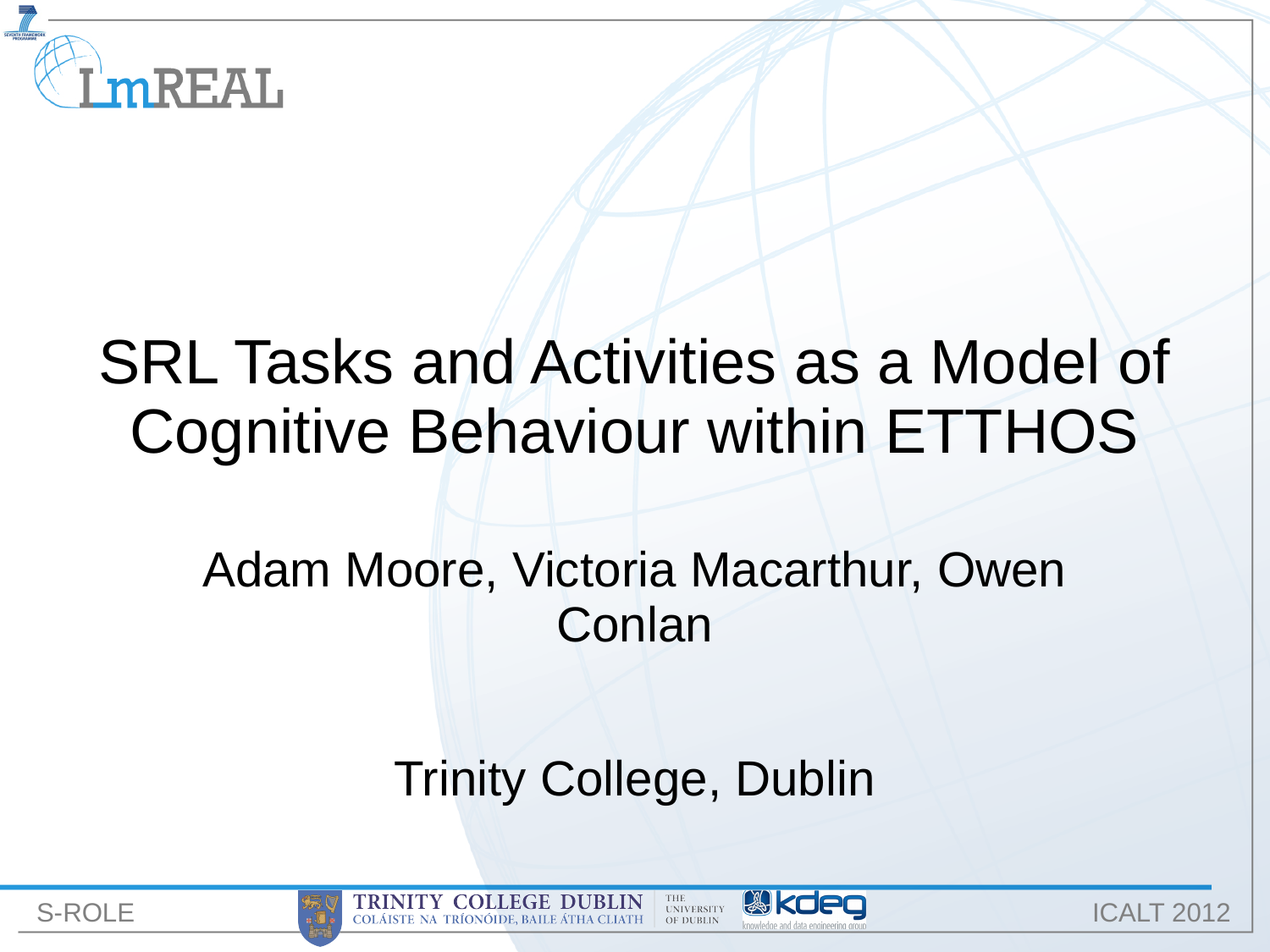

# SRL Tasks and Activities as a Model of Cognitive Behaviour within ETTHOS
Adam Moore, Victoria Macarthur, Owen Conlan

Trinity College, Dublin